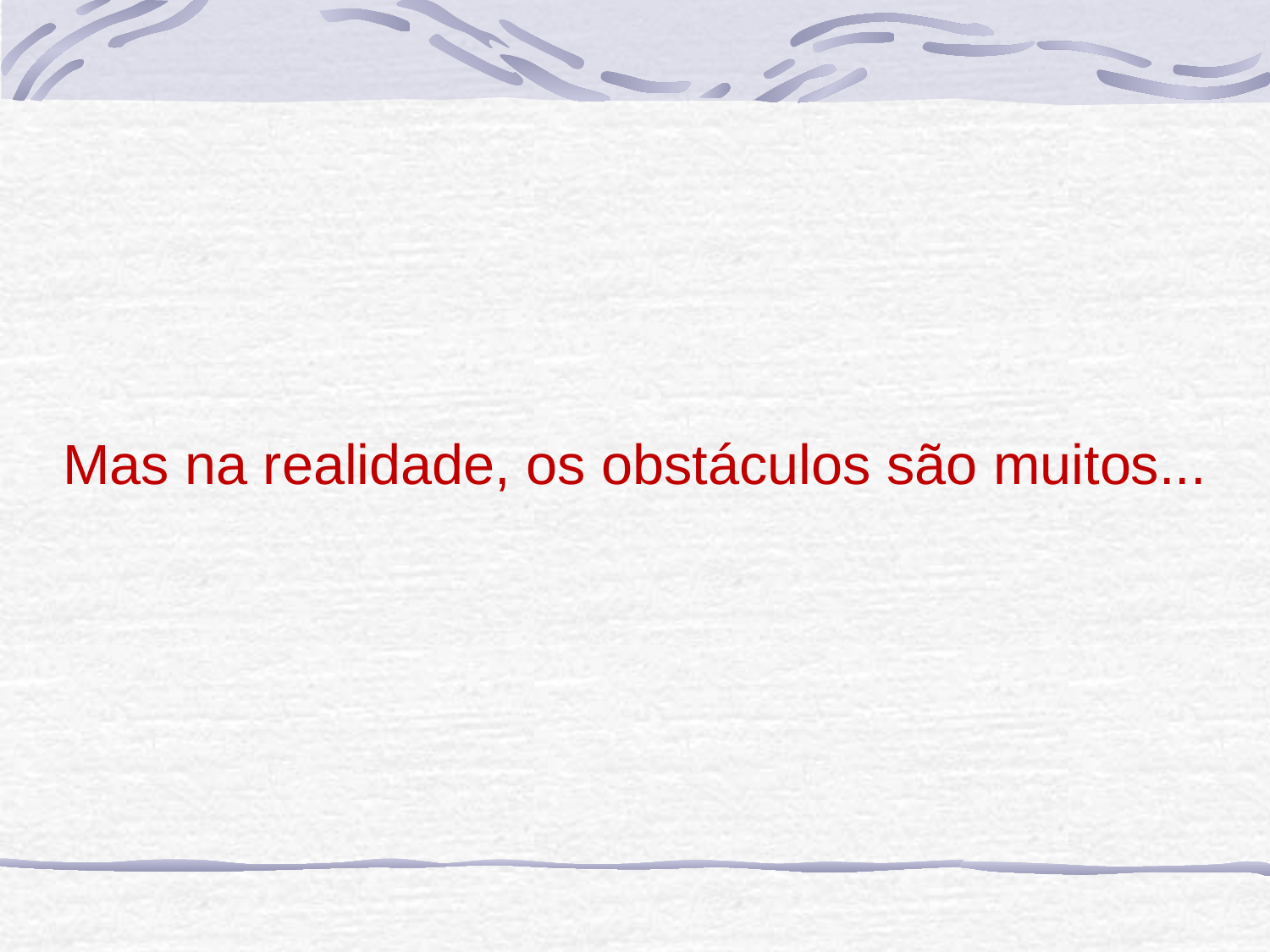

#

Mas na realidade, os obstáculos são muitos...